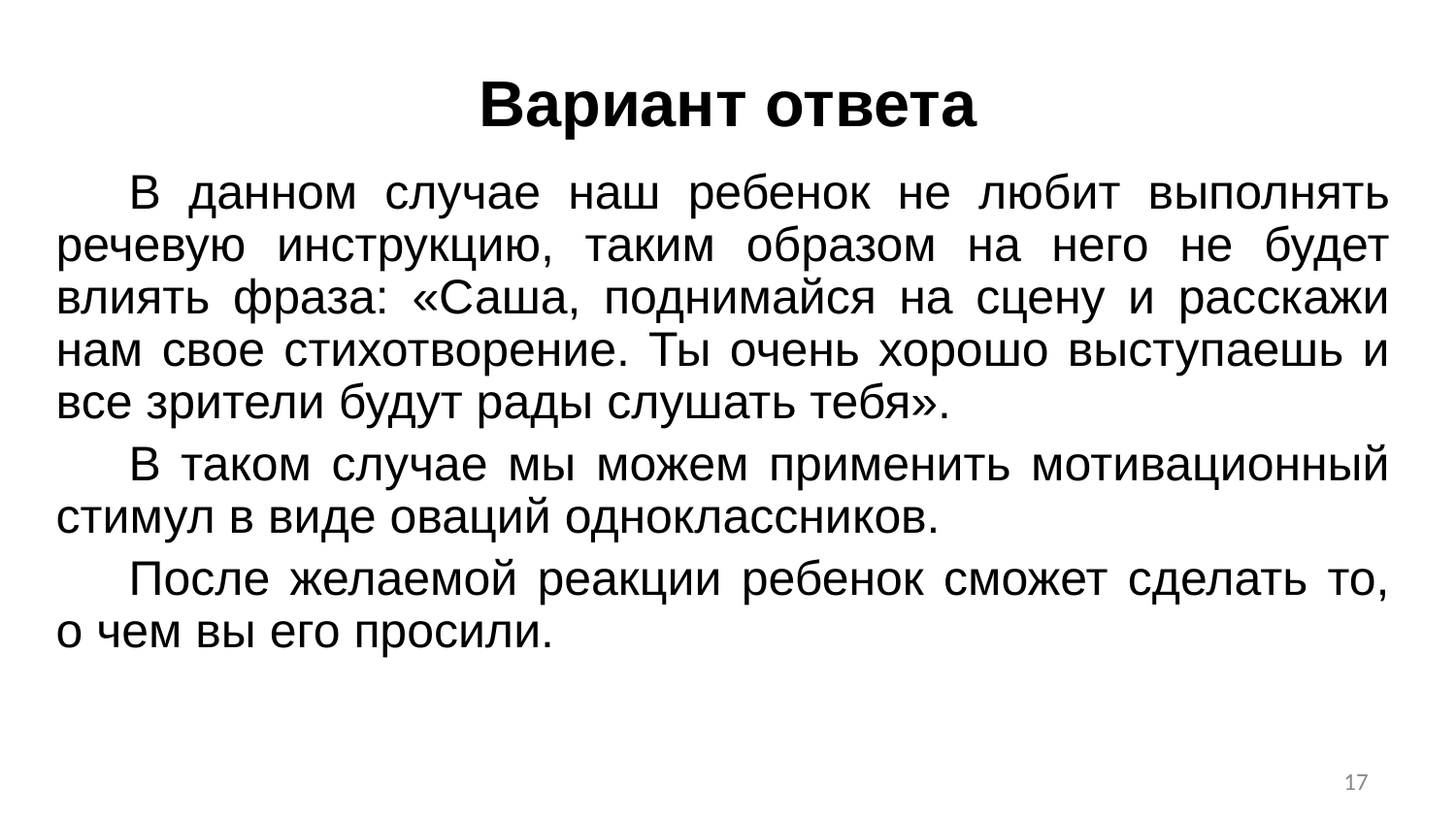

# Вариант ответа
В данном случае наш ребенок не любит выполнять речевую инструкцию, таким образом на него не будет влиять фраза: «Саша, поднимайся на сцену и расскажи нам свое стихотворение. Ты очень хорошо выступаешь и все зрители будут рады слушать тебя».
В таком случае мы можем применить мотивационный стимул в виде оваций одноклассников.
После желаемой реакции ребенок сможет сделать то, о чем вы его просили.
17